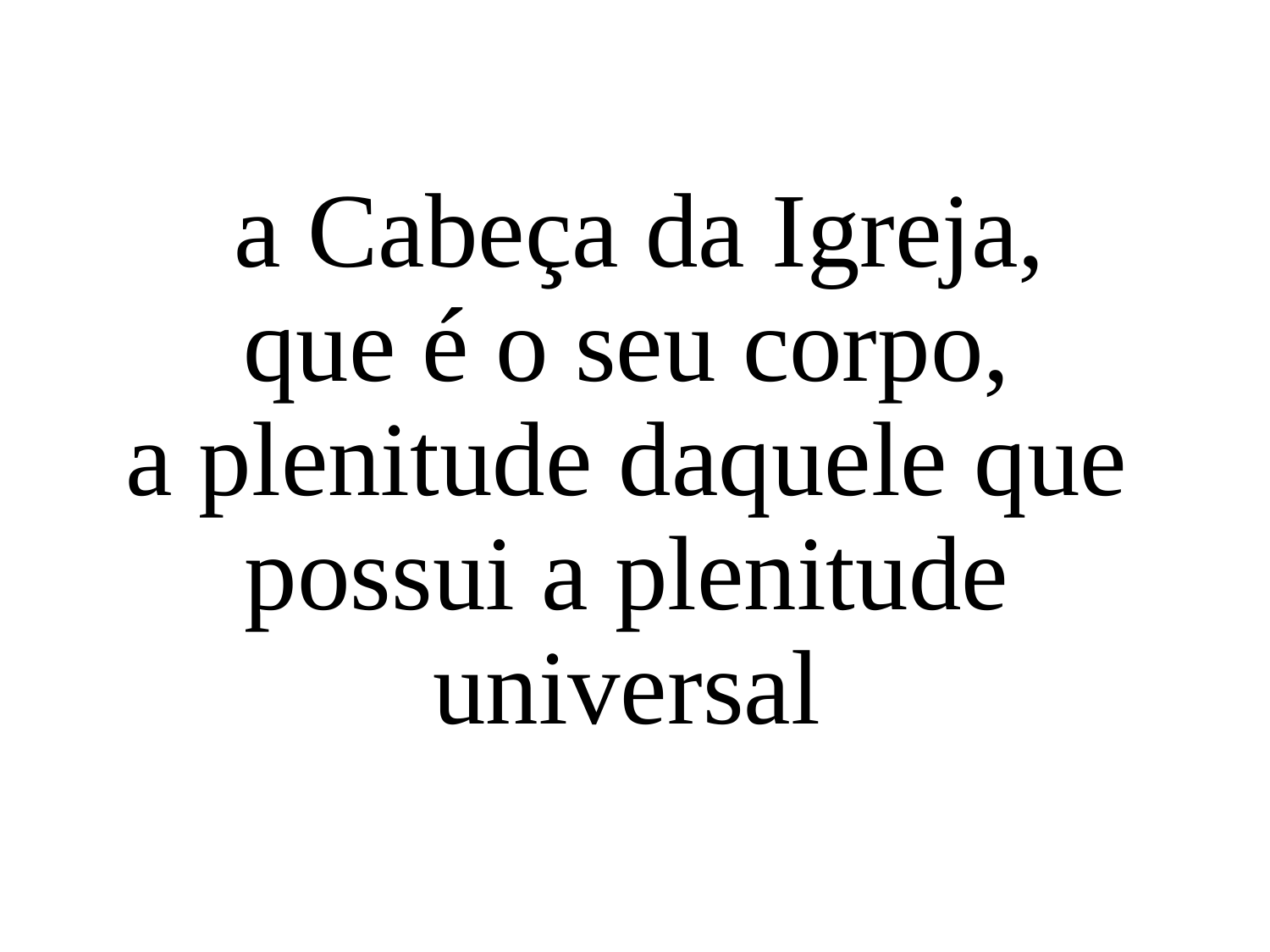

a Cabeça da Igreja,
que é o seu corpo,
a plenitude daquele que possui a plenitude universal